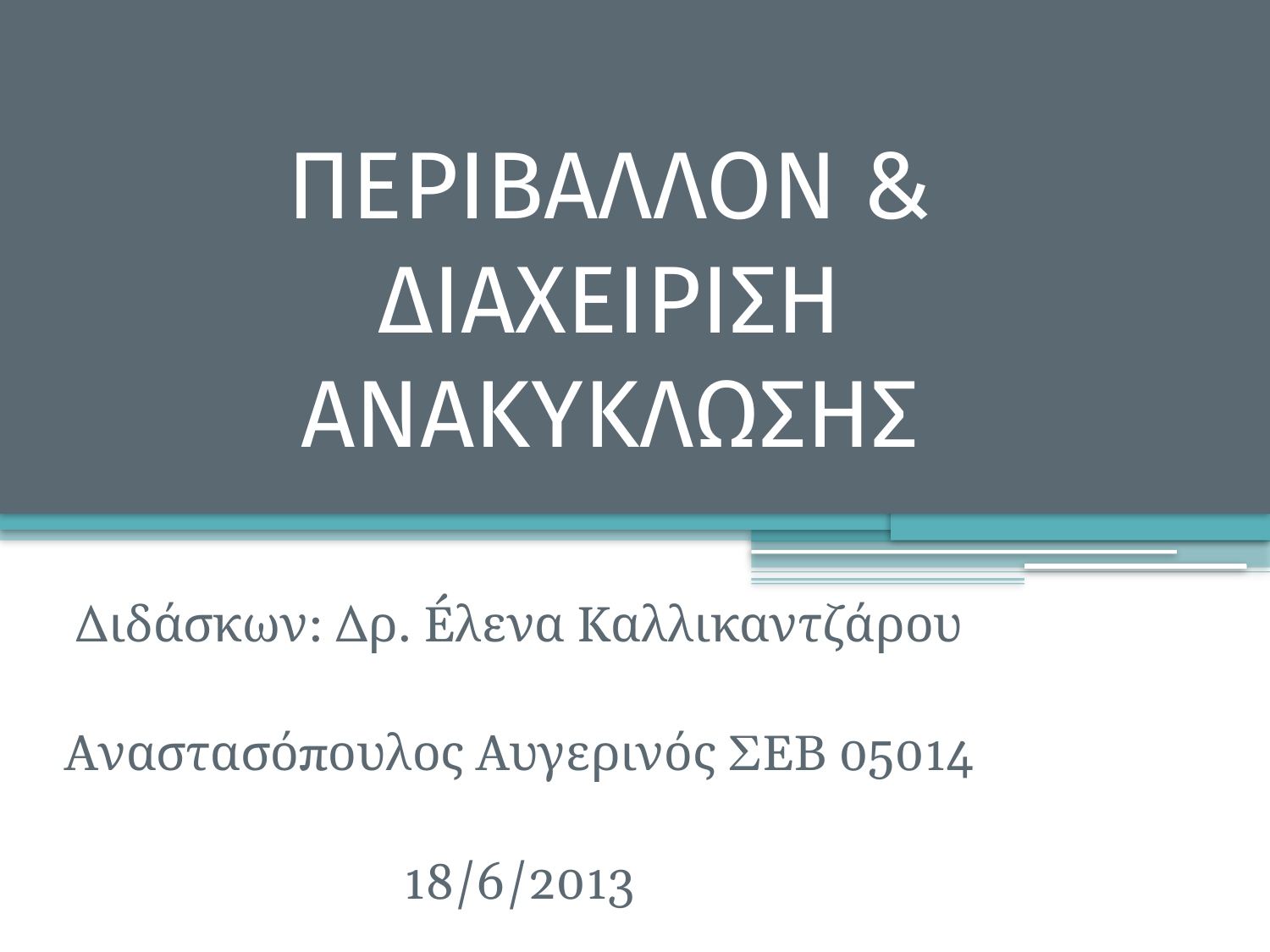

# ΠΕΡΙΒΑΛΛΟΝ & ΔΙΑΧΕΙΡΙΣΗ ΑΝΑΚΥΚΛΩΣΗΣ
Διδάσκων: Δρ. Έλενα Καλλικαντζάρου

Αναστασόπουλος Αυγερινός ΣΕΒ 05014

18/6/2013